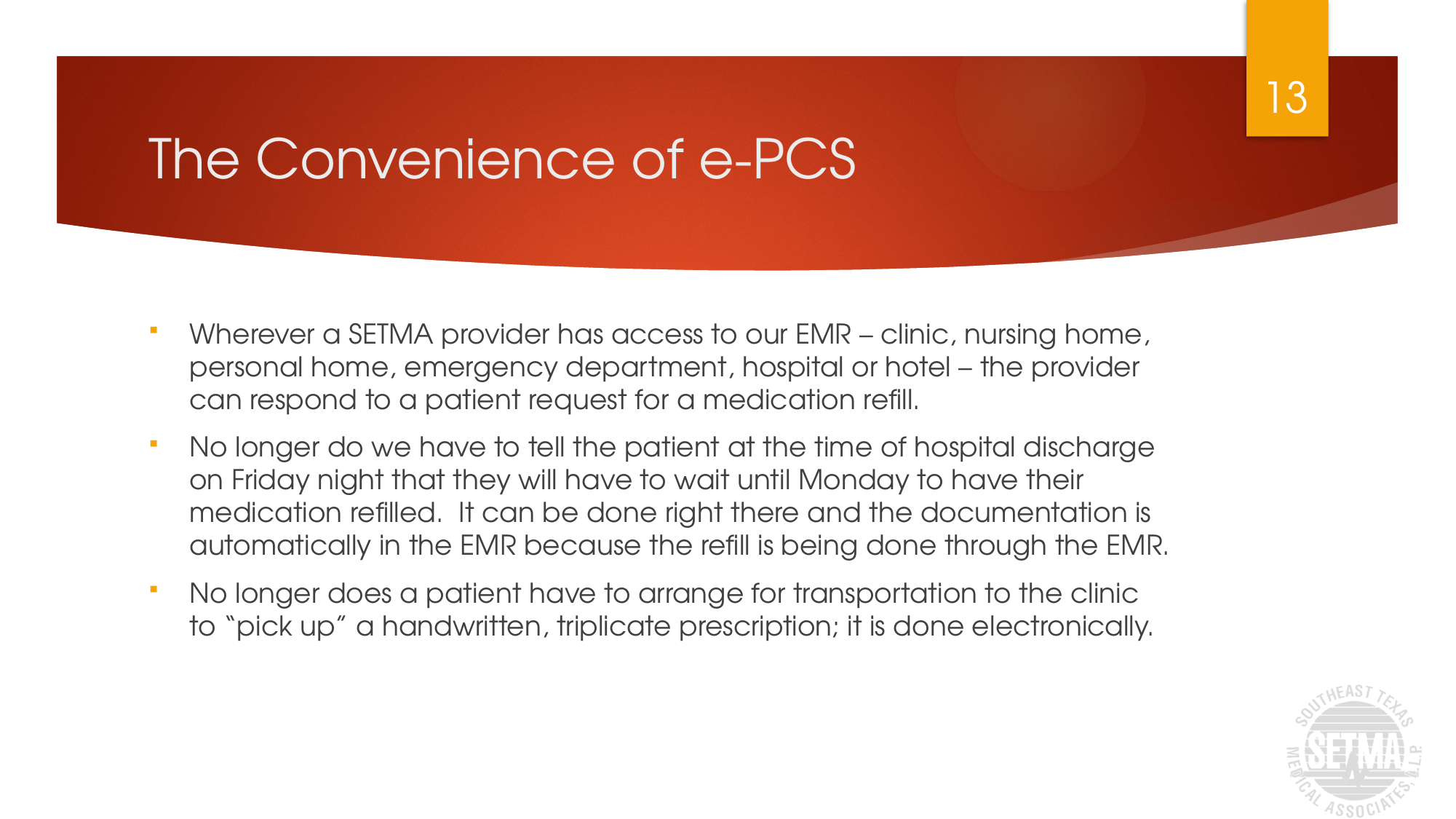

13
# The Convenience of e-PCS
Wherever a SETMA provider has access to our EMR – clinic, nursing home, personal home, emergency department, hospital or hotel – the provider can respond to a patient request for a medication refill.
No longer do we have to tell the patient at the time of hospital discharge on Friday night that they will have to wait until Monday to have their medication refilled.  It can be done right there and the documentation is automatically in the EMR because the refill is being done through the EMR.
No longer does a patient have to arrange for transportation to the clinic to “pick up” a handwritten, triplicate prescription; it is done electronically.